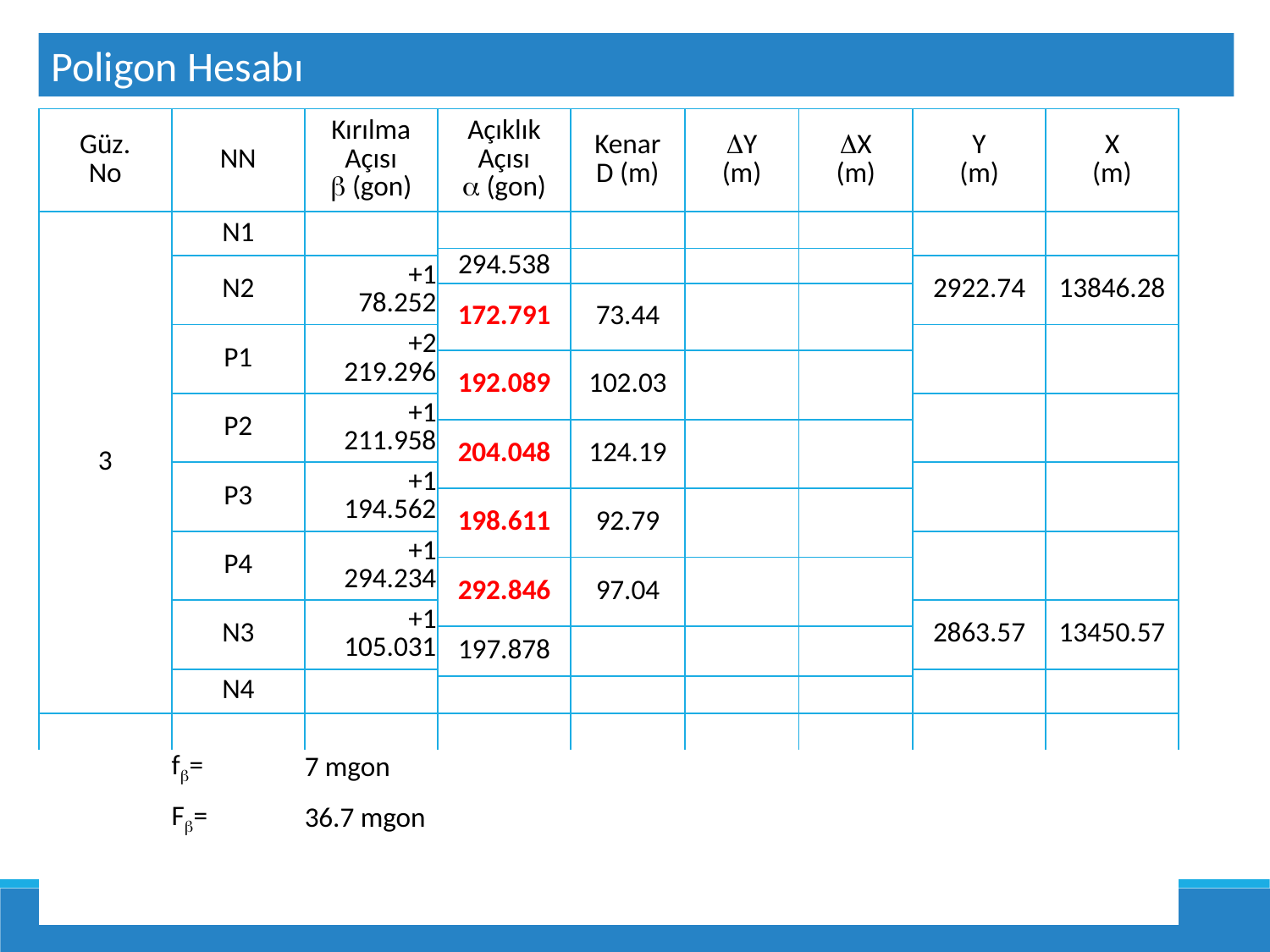

Poligon Hesabı
| Güz. No | NN | Kırılma Açısı β (gon) | Açıklık Açısı α (gon) | Kenar D (m) | ΔY (m) | ΔX (m) | Y (m) | X (m) |
| --- | --- | --- | --- | --- | --- | --- | --- | --- |
| 3 | N1 |  |  |  |  |  |  |  |
|  |  |  | 294.538 |  |  |  |  |  |
|  | N2 | +1 78.252 |  |  |  |  | 2922.74 | 13846.28 |
|  |  |  | 172.791 | 73.44 |  |  |  |  |
|  | P1 | +2 219.296 |  |  |  |  |  |  |
|  |  |  | 192.089 | 102.03 |  |  |  |  |
|  | P2 | +1 211.958 |  |  |  |  |  |  |
|  |  |  | 204.048 | 124.19 |  |  |  |  |
|  | P3 | +1 194.562 |  |  |  |  |  |  |
|  |  |  | 198.611 | 92.79 |  |  |  |  |
|  | P4 | +1 294.234 |  |  |  |  |  |  |
|  |  |  | 292.846 | 97.04 |  |  |  |  |
|  | N3 | +1 105.031 |  |  |  |  | 2863.57 | 13450.57 |
|  |  |  | 197.878 |  |  |  |  |  |
|  | N4 |  |  |  |  |  |  |  |
|  |  |  |  |  |  |  |  |  |
|  |  |  |  |  |  |  |  |  |
|  | fβ= | 7 mgon |  |  |  |  |  |  |
|  | Fβ= | 36.7 mgon |  |  |  |  |  |  |
|  |  |  |  |  |  |  |  |  |
|  |  |  |  |  |  |  |  |  |